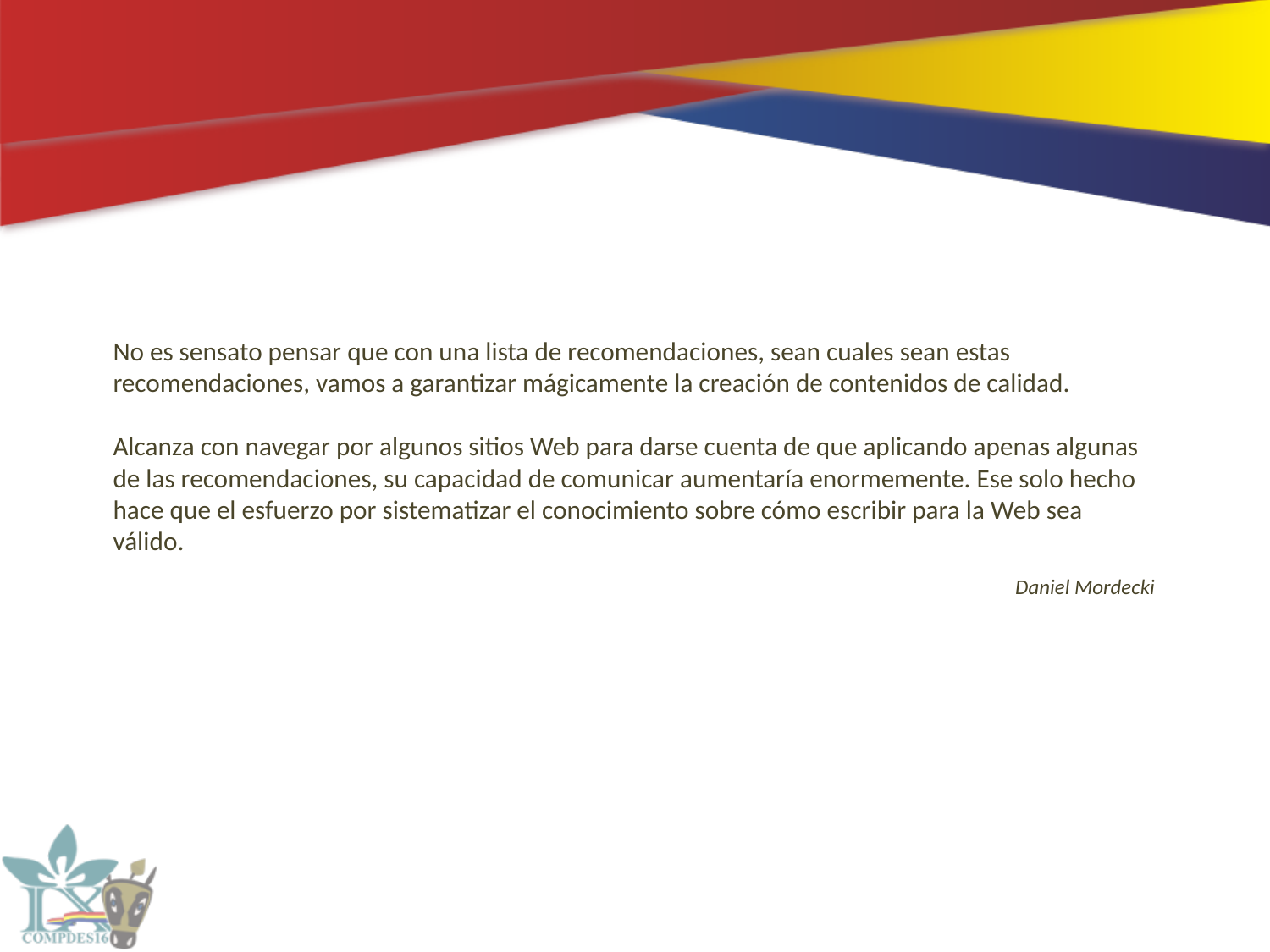

No es sensato pensar que con una lista de recomendaciones, sean cuales sean estas recomendaciones, vamos a garantizar mágicamente la creación de contenidos de calidad.

Alcanza con navegar por algunos sitios Web para darse cuenta de que aplicando apenas algunas de las recomendaciones, su capacidad de comunicar aumentaría enormemente. Ese solo hecho hace que el esfuerzo por sistematizar el conocimiento sobre cómo escribir para la Web sea válido.
Daniel Mordecki